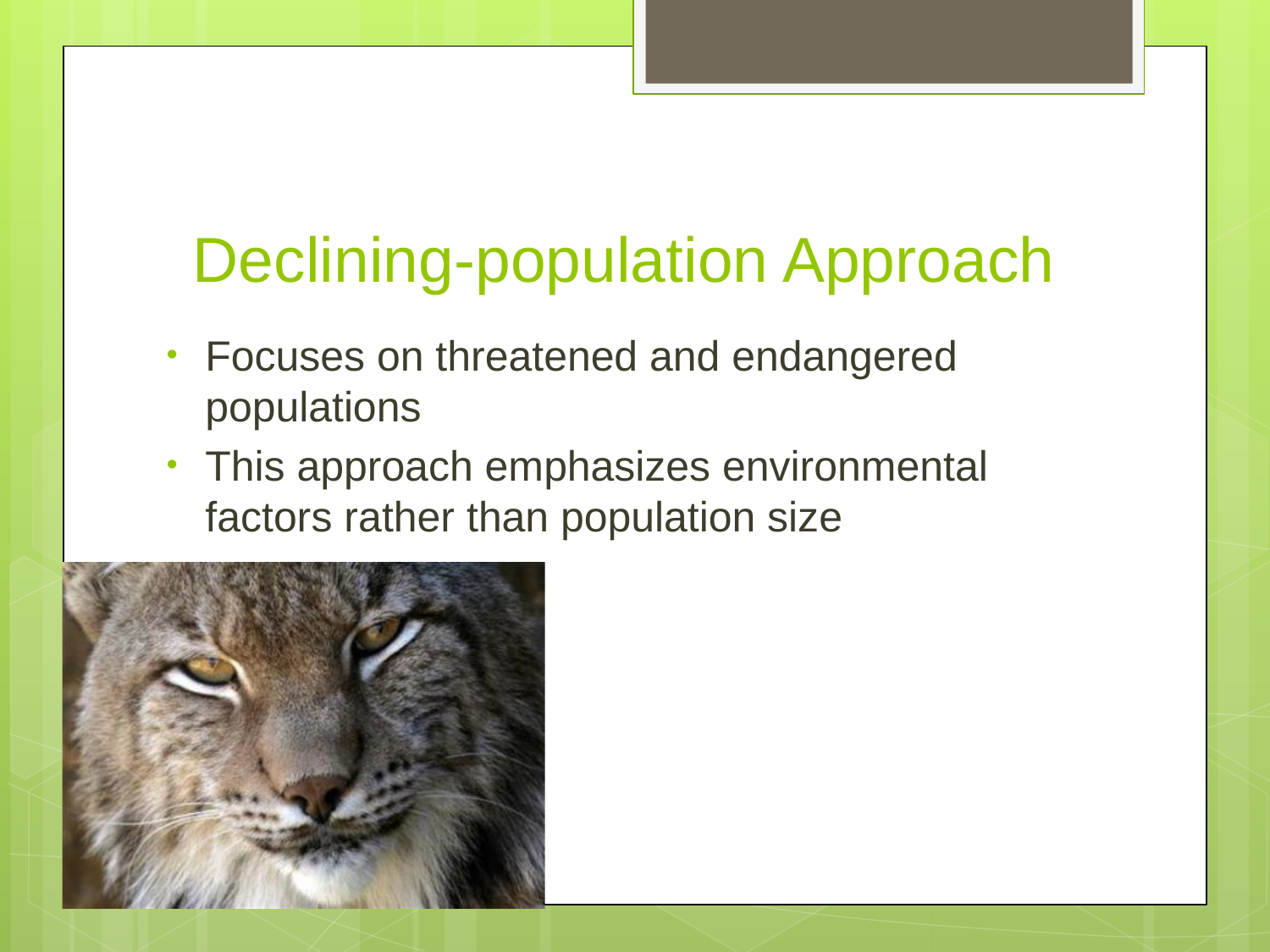

# Declining-population Approach
Focuses on threatened and endangered populations
This approach emphasizes environmental factors rather than population size